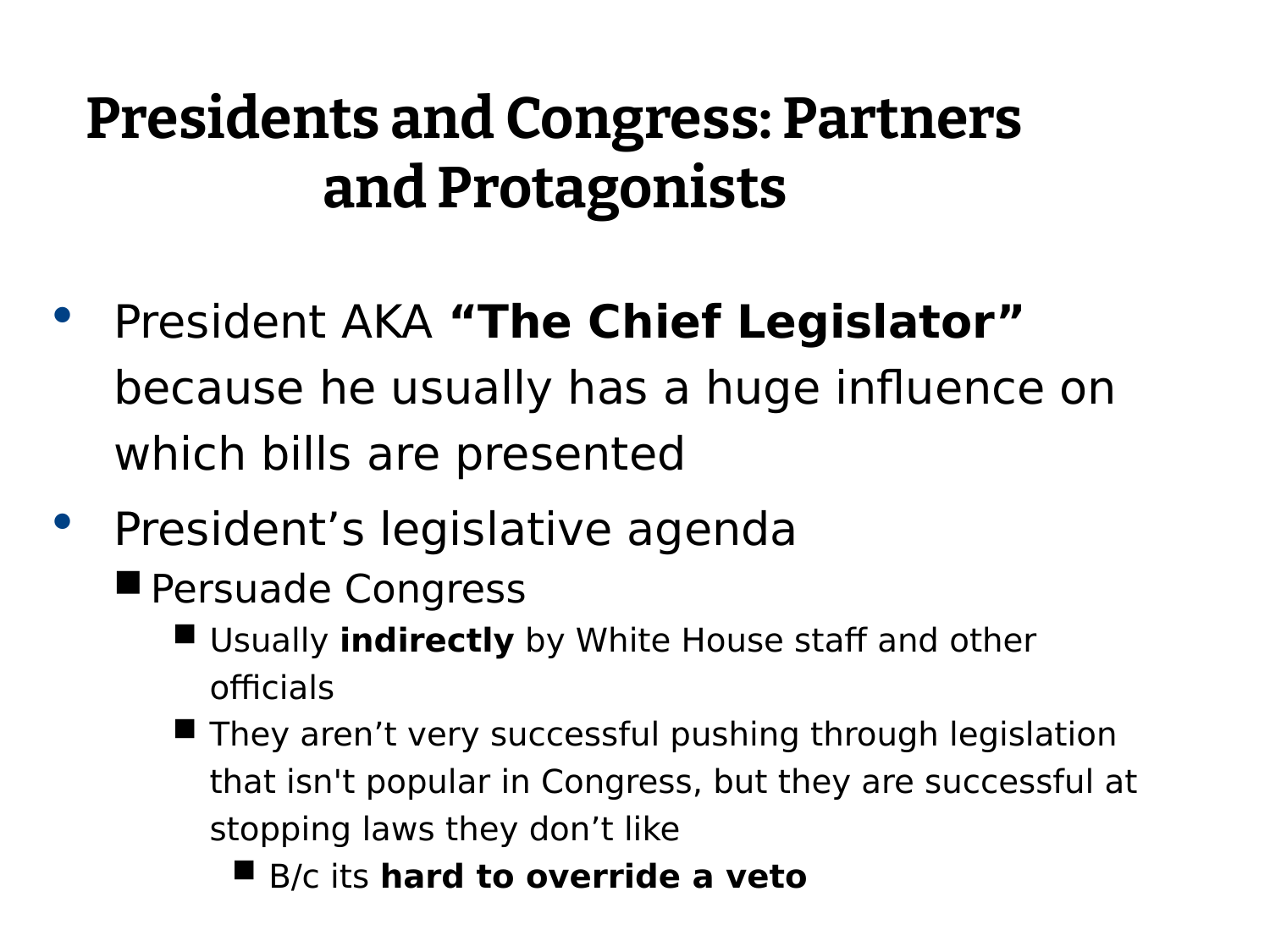

11.4
Presidents and Congress: Partners and Protagonists
President AKA “The Chief Legislator” because he usually has a huge influence on which bills are presented
President’s legislative agenda
Persuade Congress
Usually indirectly by White House staff and other officials
They aren’t very successful pushing through legislation that isn't popular in Congress, but they are successful at stopping laws they don’t like
B/c its hard to override a veto